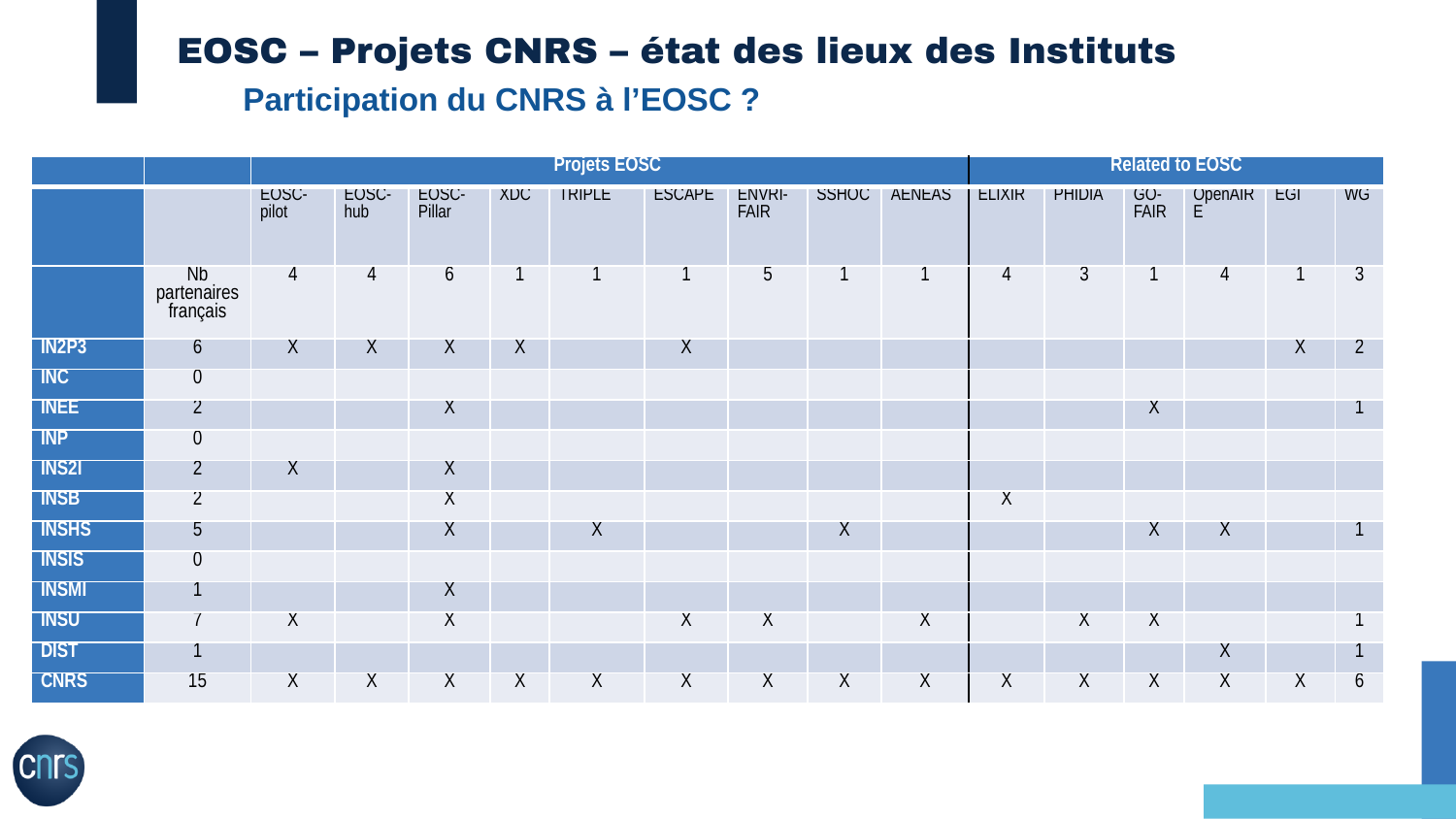

# EOSC – Projets CNRS – état des lieux des Instituts
Participation du CNRS à l’EOSC ?
|  |  | Projets EOSC |  |  |  |  |  |  |  |  | Related to EOSC |  |  |  |  |  |
| --- | --- | --- | --- | --- | --- | --- | --- | --- | --- | --- | --- | --- | --- | --- | --- | --- |
|  |  | EOSC-pilot | EOSC-hub | EOSC-Pillar | XDC | TRIPLE | ESCAPE | ENVRI-FAIR | SSHOC | AENEAS | ELIXIR | PHIDIA | GO-FAIR | OpenAIRE | EGI | WG |
|  | Nb partenaires français | 4 | 4 | 6 | 1 | 1 | 1 | 5 | 1 | 1 | 4 | 3 | 1 | 4 | 1 | 3 |
| IN2P3 | 6 | X | X | X | X |  | X |  |  |  |  |  |  |  | X | 2 |
| INC | 0 |  |  |  |  |  |  |  |  |  |  |  |  |  |  |  |
| INEE | 2 |  |  | X |  |  |  |  |  |  |  |  | X |  |  | 1 |
| INP | 0 |  |  |  |  |  |  |  |  |  |  |  |  |  |  |  |
| INS2I | 2 | X |  | X |  |  |  |  |  |  |  |  |  |  |  |  |
| INSB | 2 |  |  | X |  |  |  |  |  |  | X |  |  |  |  |  |
| INSHS | 5 |  |  | X |  | X |  |  | X |  |  |  | X | X |  | 1 |
| INSIS | 0 |  |  |  |  |  |  |  |  |  |  |  |  |  |  |  |
| INSMI | 1 |  |  | X |  |  |  |  |  |  |  |  |  |  |  |  |
| INSU | 7 | X |  | X |  |  | X | X |  | X |  | X | X |  |  | 1 |
| DIST | 1 |  |  |  |  |  |  |  |  |  |  |  |  | X |  | 1 |
| CNRS | 15 | X | X | X | X | X | X | X | X | X | X | X | X | X | X | 6 |